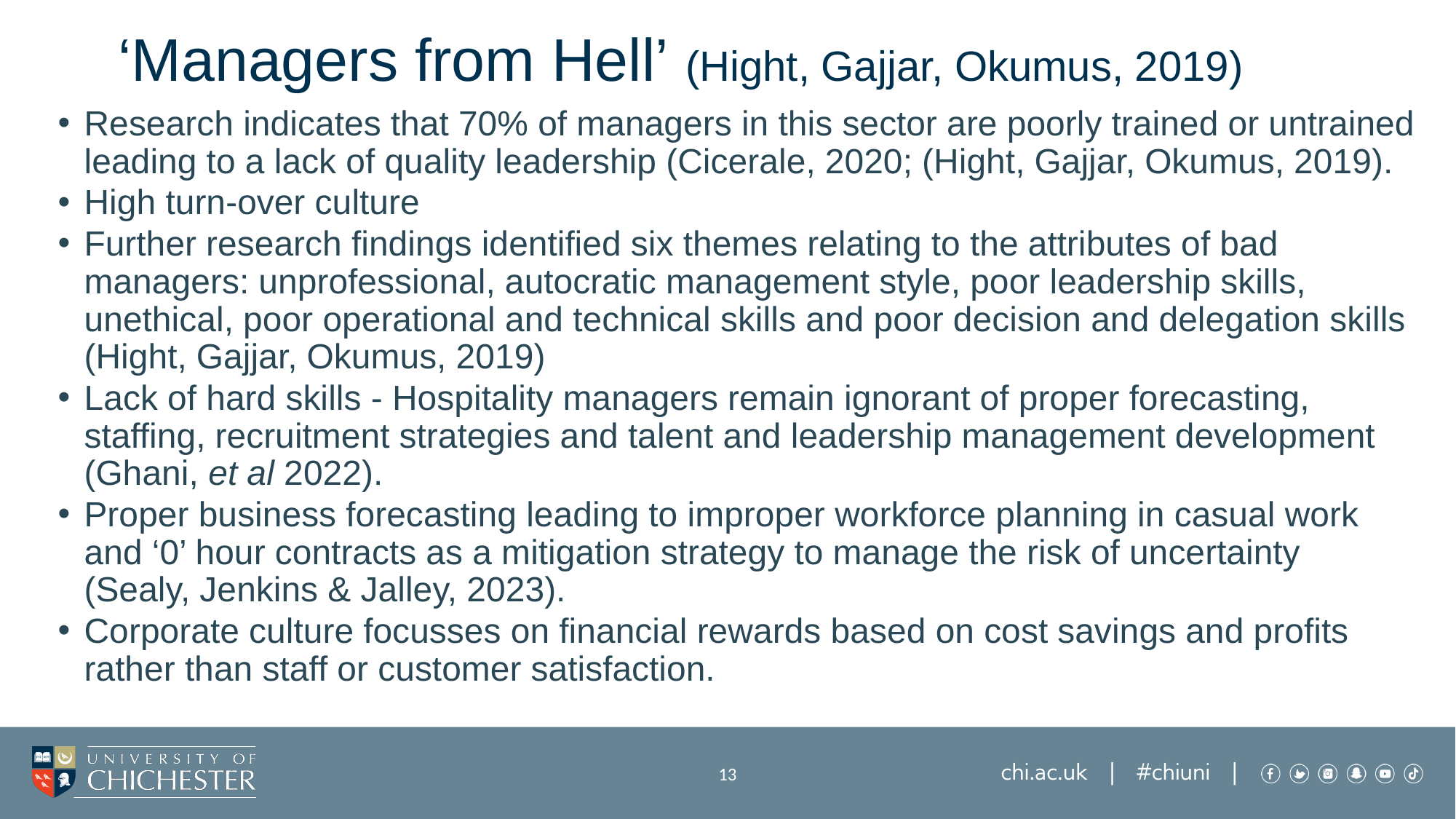

# ‘Managers from Hell’ (Hight, Gajjar, Okumus, 2019)
Research indicates that 70% of managers in this sector are poorly trained or untrained leading to a lack of quality leadership (Cicerale, 2020; (Hight, Gajjar, Okumus, 2019).
High turn-over culture
Further research findings identified six themes relating to the attributes of bad managers: unprofessional, autocratic management style, poor leadership skills, unethical, poor operational and technical skills and poor decision and delegation skills (Hight, Gajjar, Okumus, 2019)
Lack of hard skills - Hospitality managers remain ignorant of proper forecasting, staffing, recruitment strategies and talent and leadership management development (Ghani, et al 2022).
Proper business forecasting leading to improper workforce planning in casual work and ‘0’ hour contracts as a mitigation strategy to manage the risk of uncertainty (Sealy, Jenkins & Jalley, 2023).
Corporate culture focusses on financial rewards based on cost savings and profits rather than staff or customer satisfaction.

13